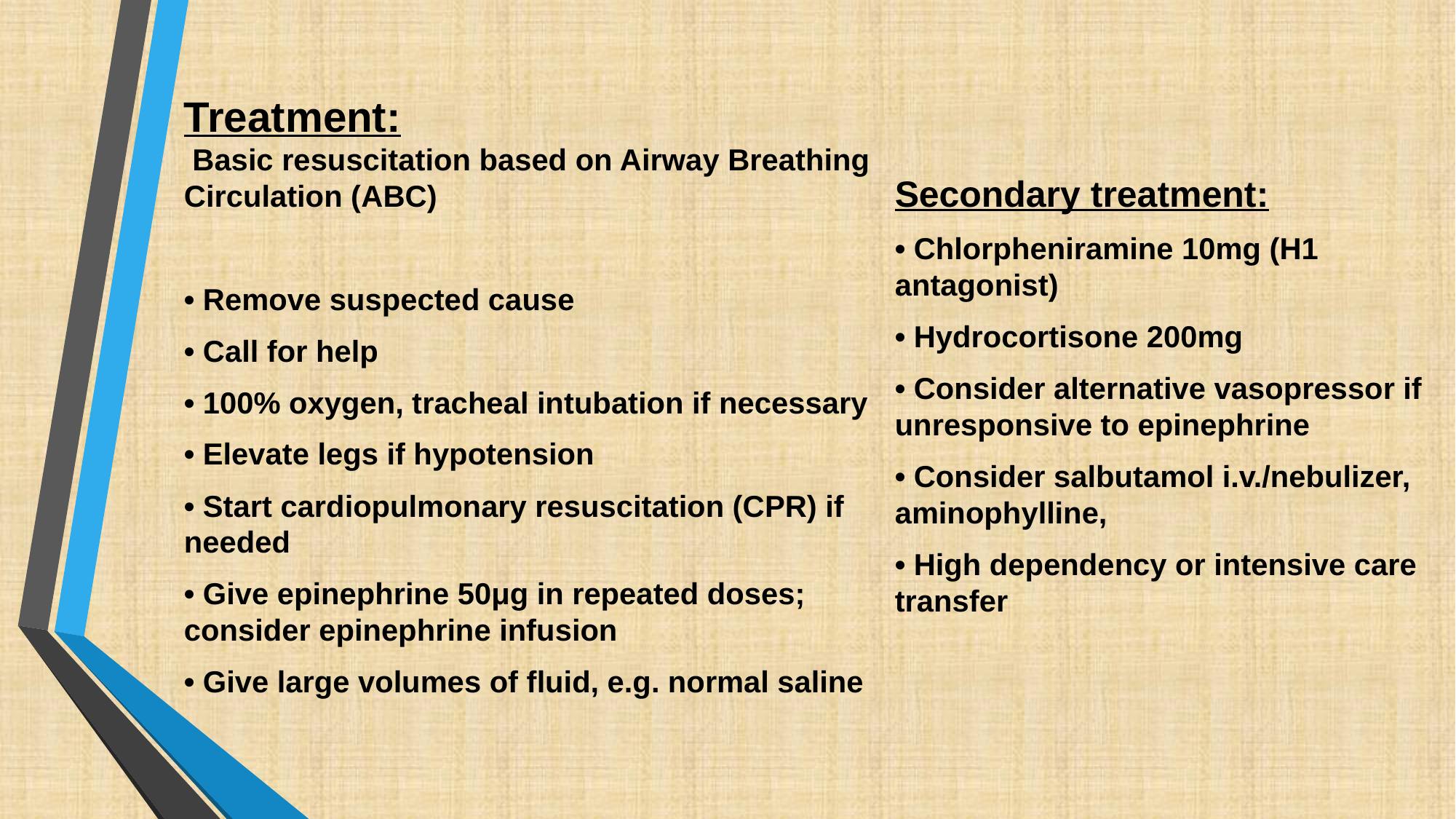

Secondary treatment:
• Chlorpheniramine 10mg (H1 antagonist)
• Hydrocortisone 200mg
• Consider alternative vasopressor if unresponsive to epinephrine
• Consider salbutamol i.v./nebulizer, aminophylline,
• High dependency or intensive care transfer
Treatment:
 Basic resuscitation based on Airway Breathing Circulation (ABC)

• Remove suspected cause
• Call for help
• 100% oxygen, tracheal intubation if necessary
• Elevate legs if hypotension
• Start cardiopulmonary resuscitation (CPR) if needed
• Give epinephrine 50μg in repeated doses; consider epinephrine infusion
• Give large volumes of fluid, e.g. normal saline